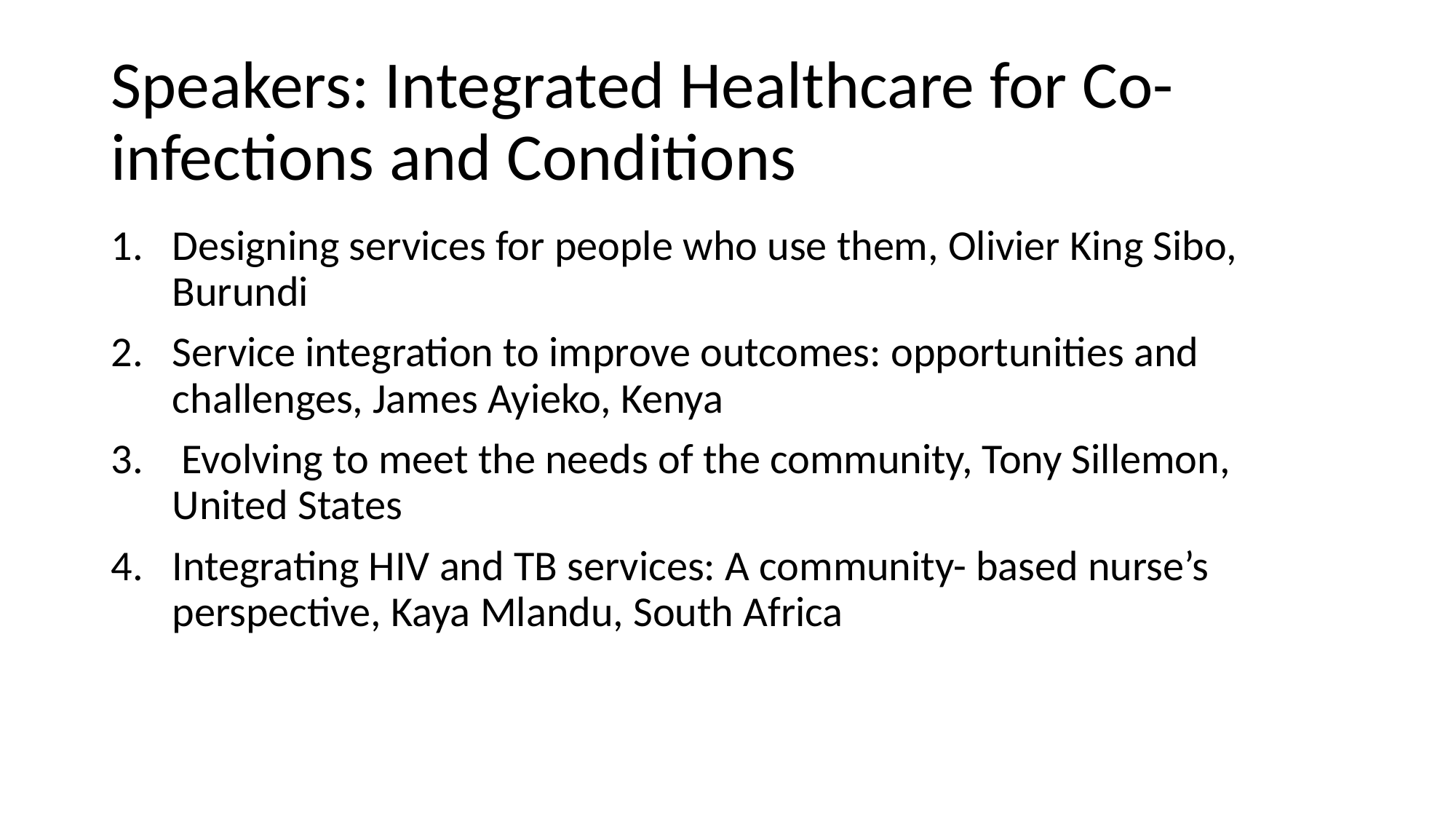

# Speakers: Integrated Healthcare for Co-infections and Conditions
Designing services for people who use them, Olivier King Sibo, Burundi
Service integration to improve outcomes: opportunities and challenges, James Ayieko, Kenya
 Evolving to meet the needs of the community, Tony Sillemon, United States
Integrating HIV and TB services: A community- based nurse’s perspective, Kaya Mlandu, South Africa